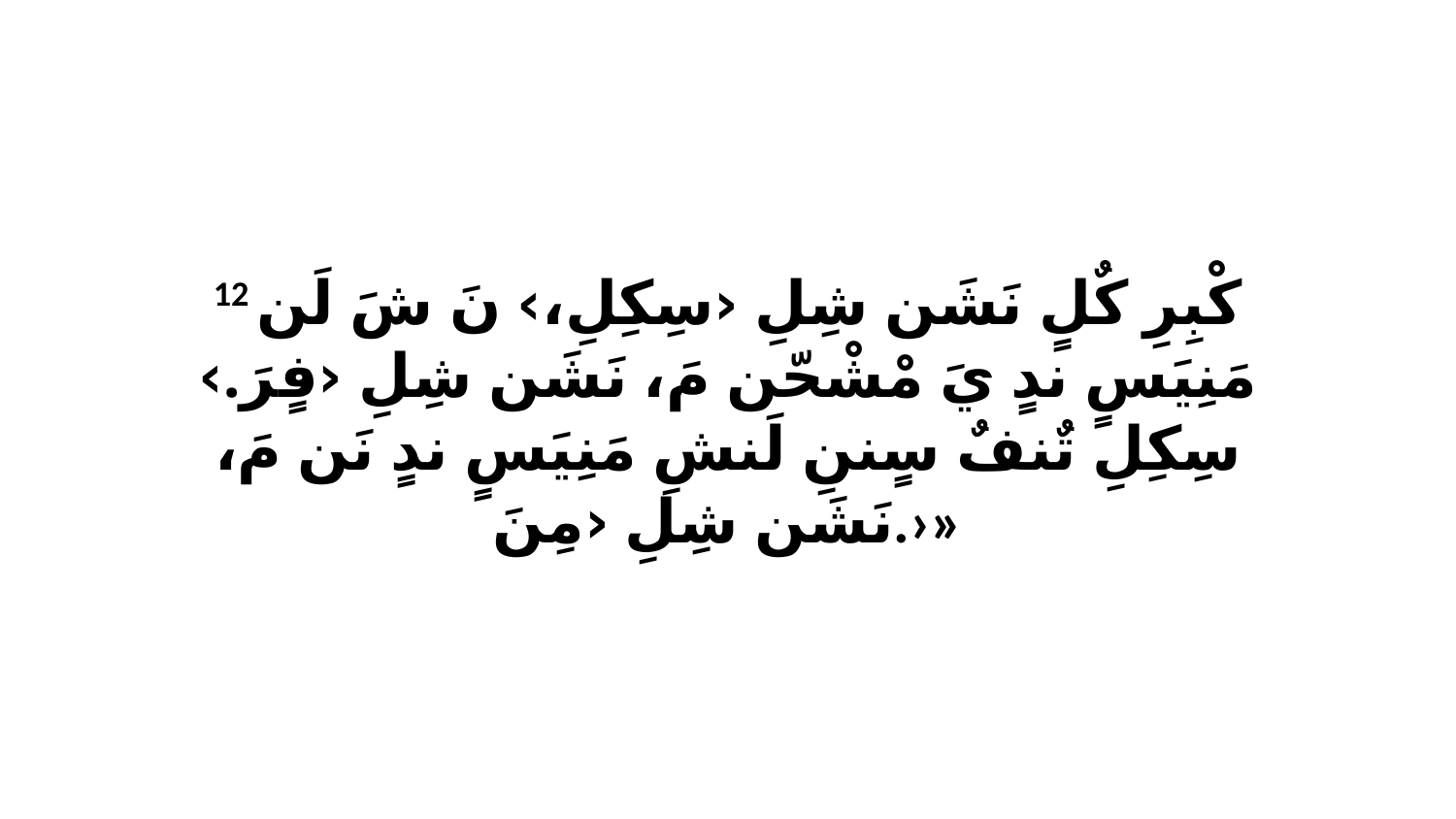

12 كْبِرِ كٌلٍ نَشَن شِلِ ‹سِكِلِ،› نَ شَ لَن مَنِيَسٍ ندٍ يَ مْشْحّن مَ، نَشَن شِلِ ‹فٍرَ.› سِكِلِ تٌنفٌ سٍننِ لَنشِ مَنِيَسٍ ندٍ نَن مَ، نَشَن شِلِ ‹مِنَ.›»